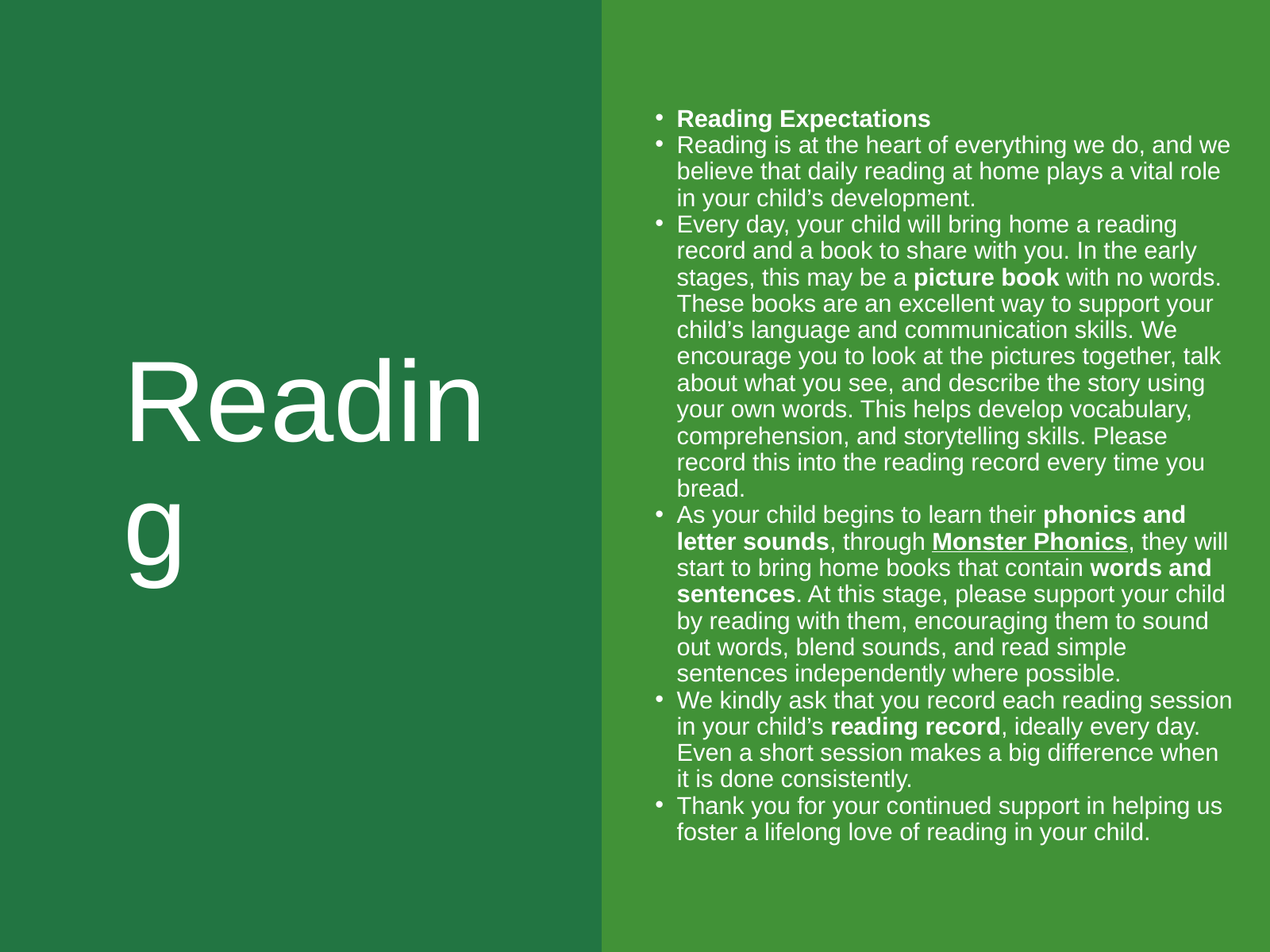

Reading Expectations
Reading is at the heart of everything we do, and we believe that daily reading at home plays a vital role in your child’s development.
Every day, your child will bring home a reading record and a book to share with you. In the early stages, this may be a picture book with no words. These books are an excellent way to support your child’s language and communication skills. We encourage you to look at the pictures together, talk about what you see, and describe the story using your own words. This helps develop vocabulary, comprehension, and storytelling skills. Please record this into the reading record every time you bread.
As your child begins to learn their phonics and letter sounds, through Monster Phonics, they will start to bring home books that contain words and sentences. At this stage, please support your child by reading with them, encouraging them to sound out words, blend sounds, and read simple sentences independently where possible.
We kindly ask that you record each reading session in your child’s reading record, ideally every day. Even a short session makes a big difference when it is done consistently.
Thank you for your continued support in helping us foster a lifelong love of reading in your child.

Reading